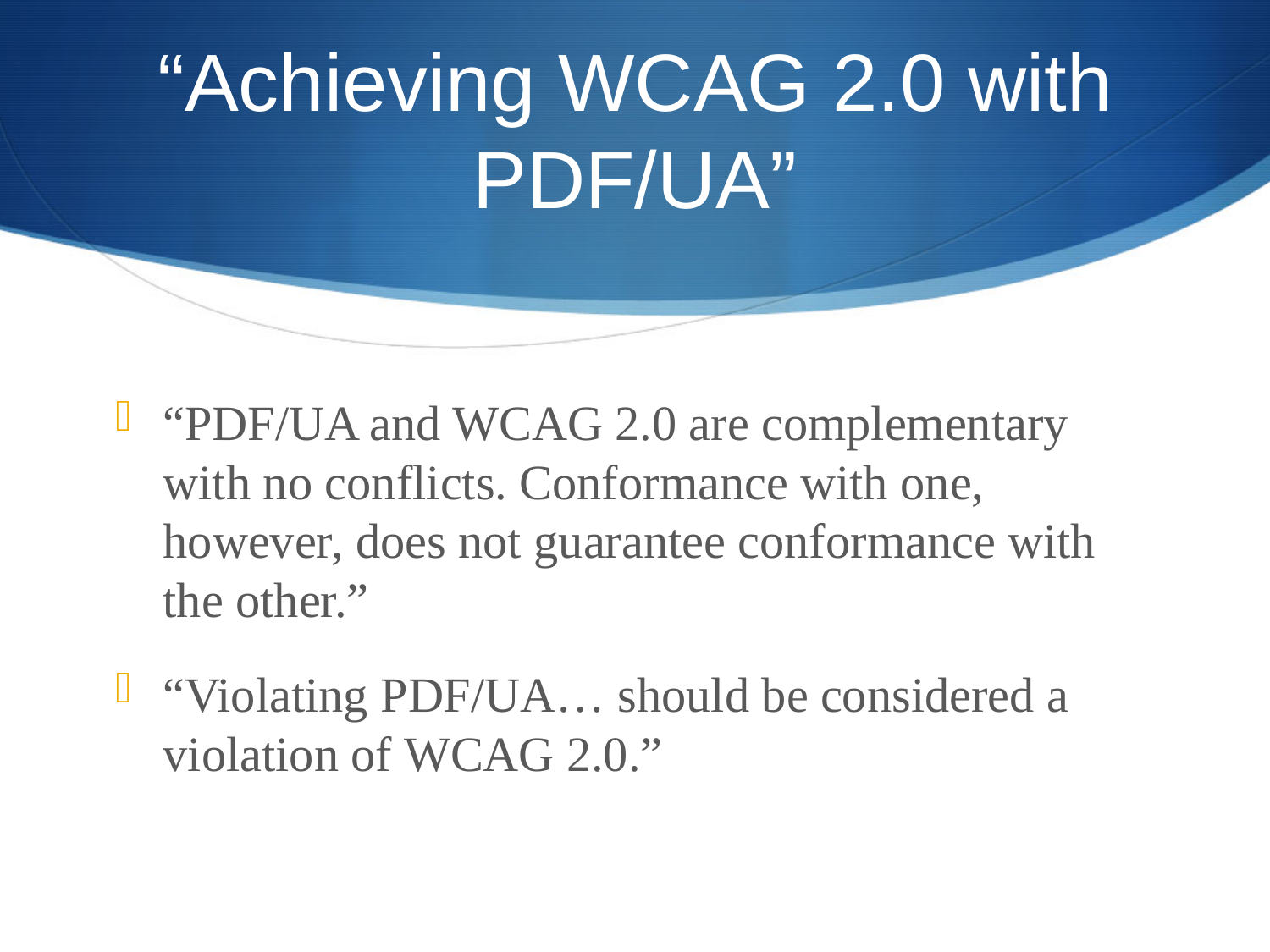

# “Achieving WCAG 2.0 with PDF/UA”
“PDF/UA and WCAG 2.0 are complementary with no conflicts. Conformance with one, however, does not guarantee conformance with the other.”
“Violating PDF/UA… should be considered a violation of WCAG 2.0.”